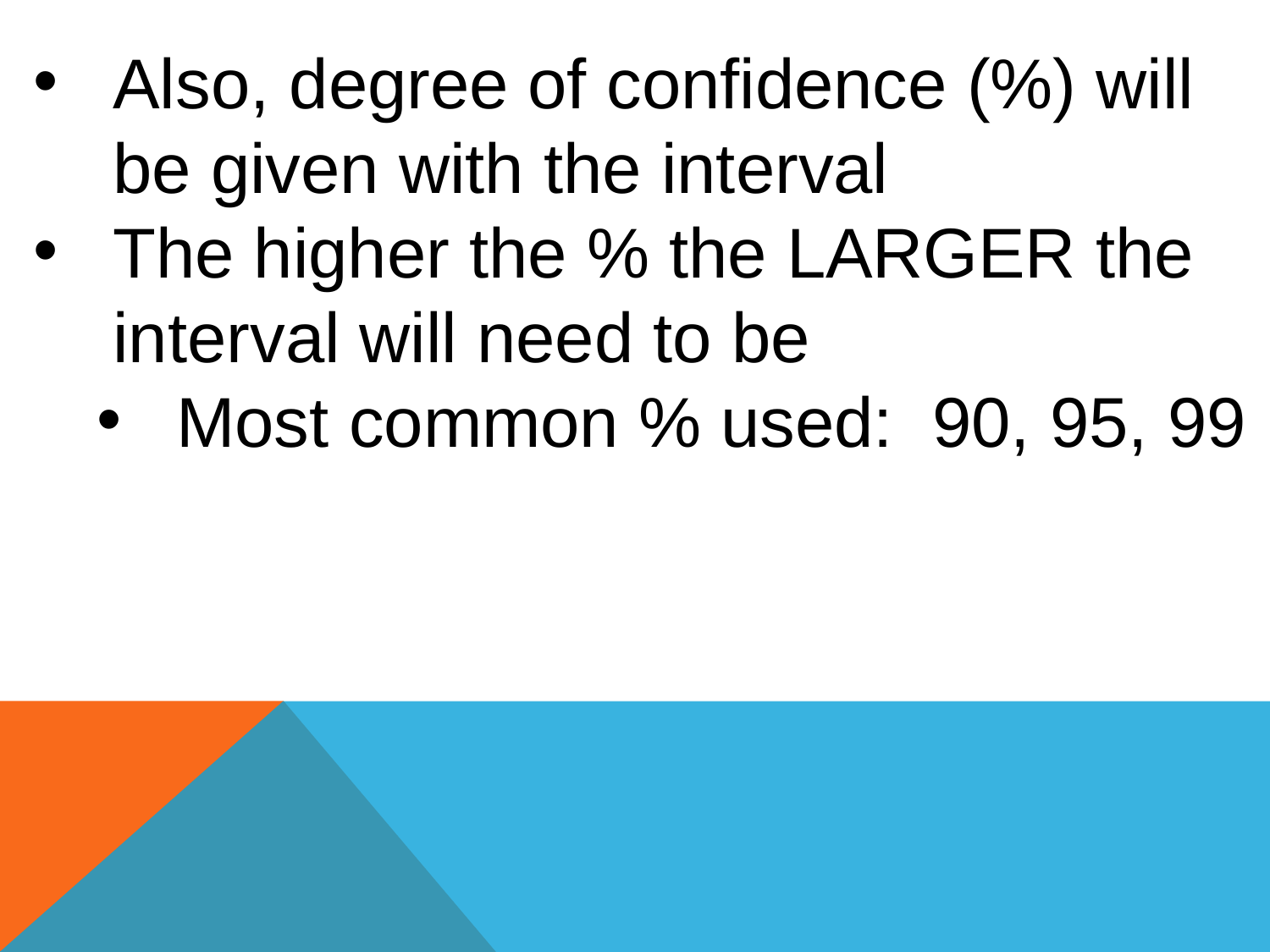

Also, degree of confidence (%) will be given with the interval
The higher the % the LARGER the interval will need to be
Most common % used:  90, 95, 99